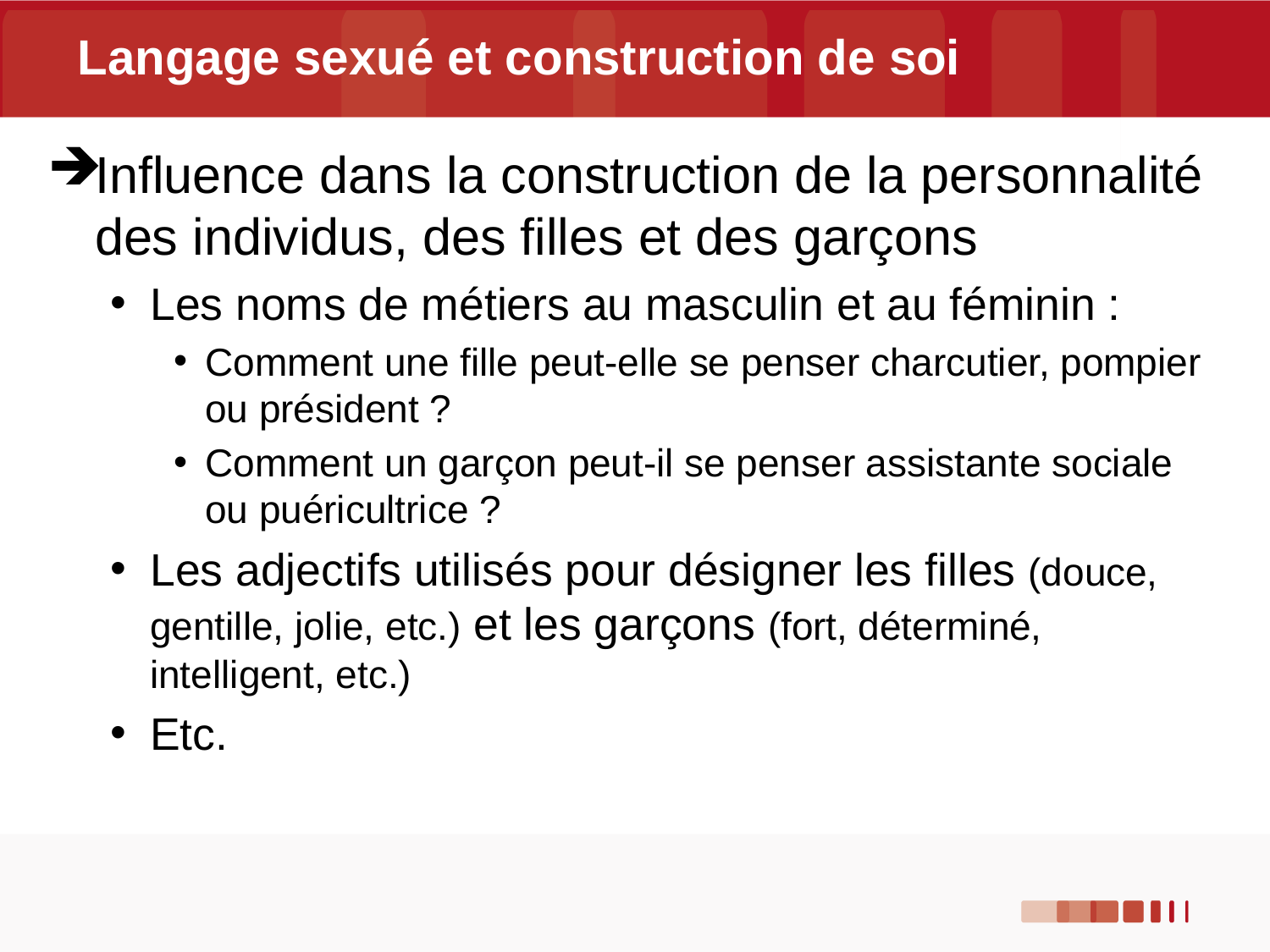

# Langage sexué et construction de soi
Influence dans la construction de la personnalité des individus, des filles et des garçons
Les noms de métiers au masculin et au féminin :
Comment une fille peut-elle se penser charcutier, pompier ou président ?
Comment un garçon peut-il se penser assistante sociale ou puéricultrice ?
Les adjectifs utilisés pour désigner les filles (douce, gentille, jolie, etc.) et les garçons (fort, déterminé, intelligent, etc.)
Etc.